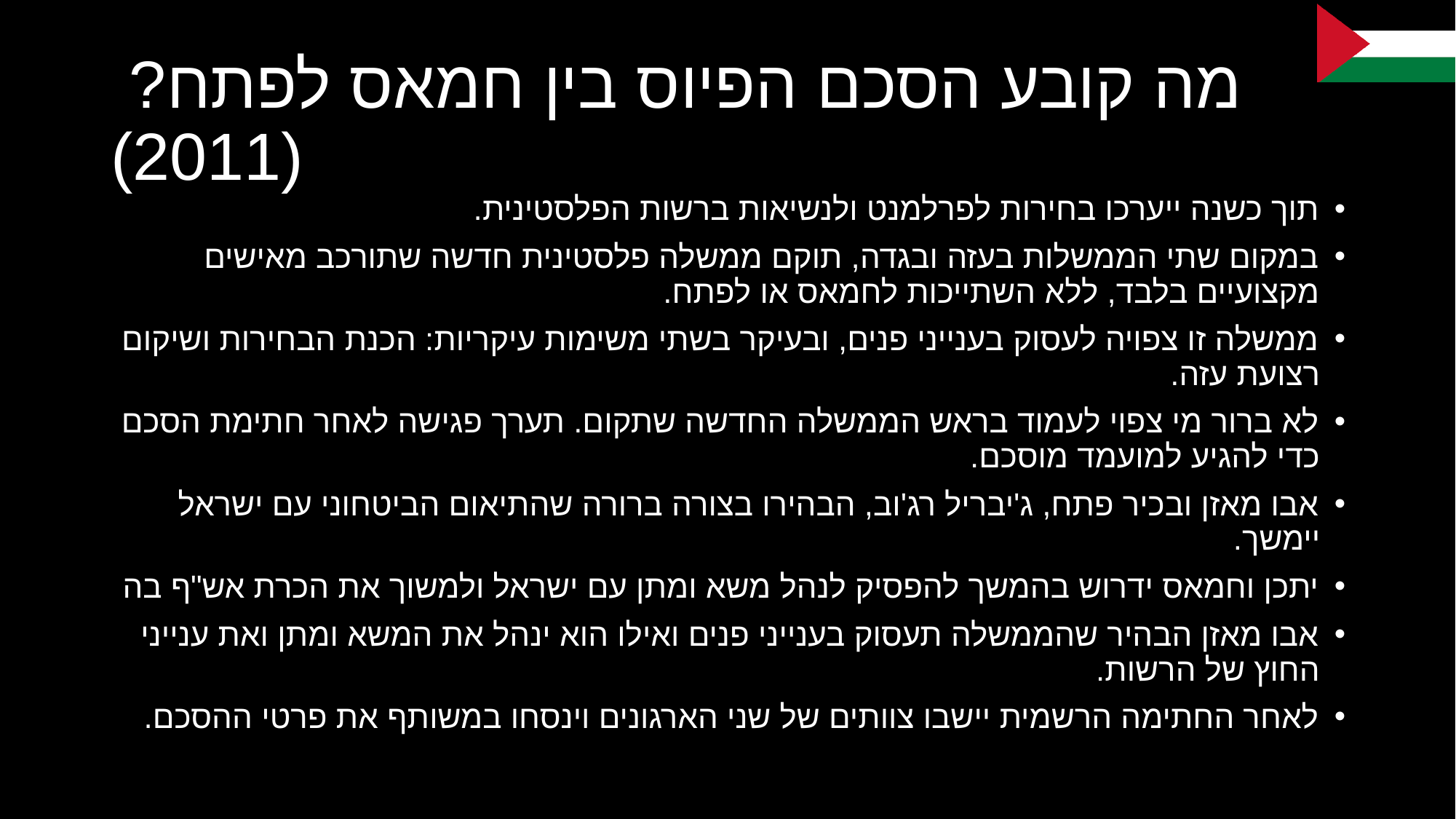

# מה קובע הסכם הפיוס בין חמאס לפתח?  (2011)
תוך כשנה ייערכו בחירות לפרלמנט ולנשיאות ברשות הפלסטינית.
במקום שתי הממשלות בעזה ובגדה, תוקם ממשלה פלסטינית חדשה שתורכב מאישים מקצועיים בלבד, ללא השתייכות לחמאס או לפתח.
ממשלה זו צפויה לעסוק בענייני פנים, ובעיקר בשתי משימות עיקריות: הכנת הבחירות ושיקום רצועת עזה.
לא ברור מי צפוי לעמוד בראש הממשלה החדשה שתקום. תערך פגישה לאחר חתימת הסכם כדי להגיע למועמד מוסכם.
אבו מאזן ובכיר פתח, ג'יבריל רג'וב, הבהירו בצורה ברורה שהתיאום הביטחוני עם ישראל יימשך.
יתכן וחמאס ידרוש בהמשך להפסיק לנהל משא ומתן עם ישראל ולמשוך את הכרת אש"ף בה
אבו מאזן הבהיר שהממשלה תעסוק בענייני פנים ואילו הוא ינהל את המשא ומתן ואת ענייני החוץ של הרשות.
לאחר החתימה הרשמית יישבו צוותים של שני הארגונים וינסחו במשותף את פרטי ההסכם.